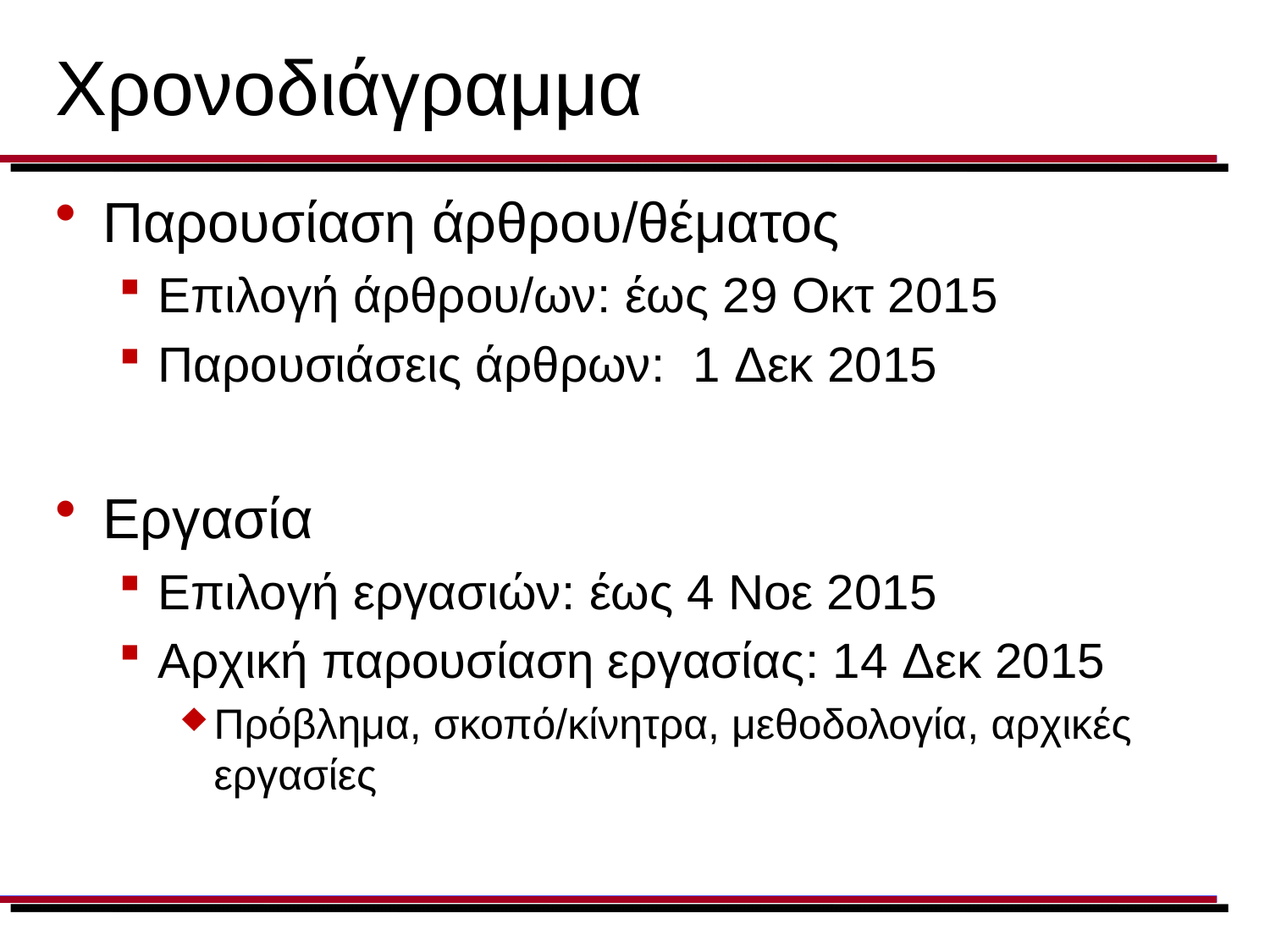

# Χρονοδιάγραμμα
Παρουσίαση άρθρου/θέματος
Επιλογή άρθρου/ων: έως 29 Οκτ 2015
Παρουσιάσεις άρθρων:  1 Δεκ 2015

Εργασία
Επιλογή εργασιών: έως 4 Νοε 2015
Αρχική παρουσίαση εργασίας: 14 Δεκ 2015
Πρόβλημα, σκοπό/κίνητρα, μεθοδολογία, αρχικές εργασίες